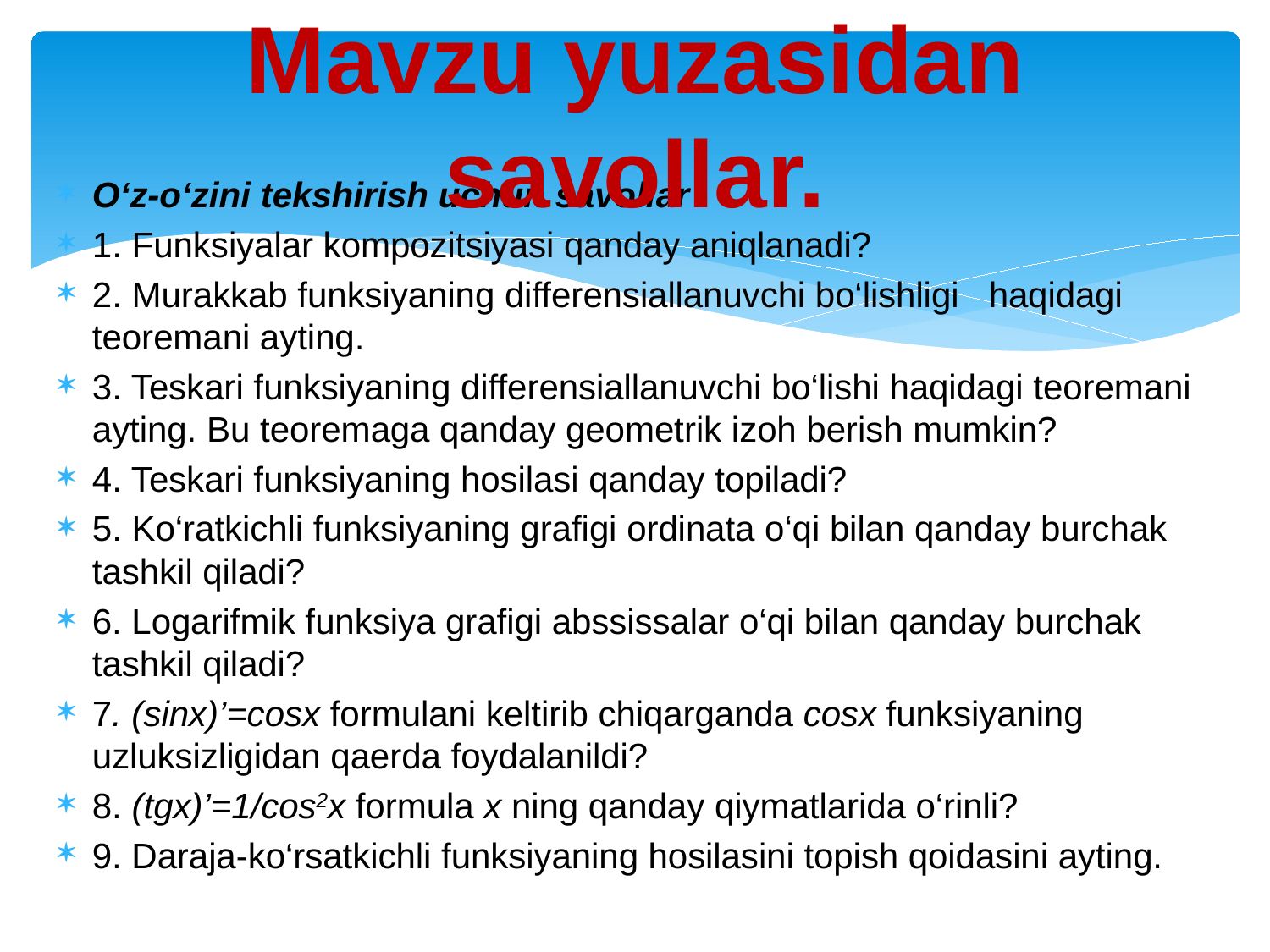

# Mavzu yuzasidan savollar.
O‘z-o‘zini tekshirish uchun savollar
1. Funksiyalar kompozitsiyasi qanday aniqlanadi?
2. Murakkab funksiyaning differensiallanuvchi bo‘lishligi   haqidagi teoremani ayting.
3. Teskari funksiyaning differensiallanuvchi bo‘lishi haqidagi teoremani ayting. Bu teoremaga qanday geometrik izoh berish mumkin?
4. Teskari funksiyaning hosilasi qanday topiladi?
5. Ko‘ratkichli funksiyaning grafigi ordinata o‘qi bilan qanday burchak tashkil qiladi?
6. Logarifmik funksiya grafigi abssissalar o‘qi bilan qanday burchak tashkil qiladi?
7. (sinx)’=cosx formulani keltirib chiqarganda cosx funksiyaning uzluksizligidan qaerda foydalanildi?
8. (tgx)’=1/cos2x formula x ning qanday qiymatlarida o‘rinli?
9. Daraja-ko‘rsatkichli funksiyaning hosilasini topish qoidasini ayting.